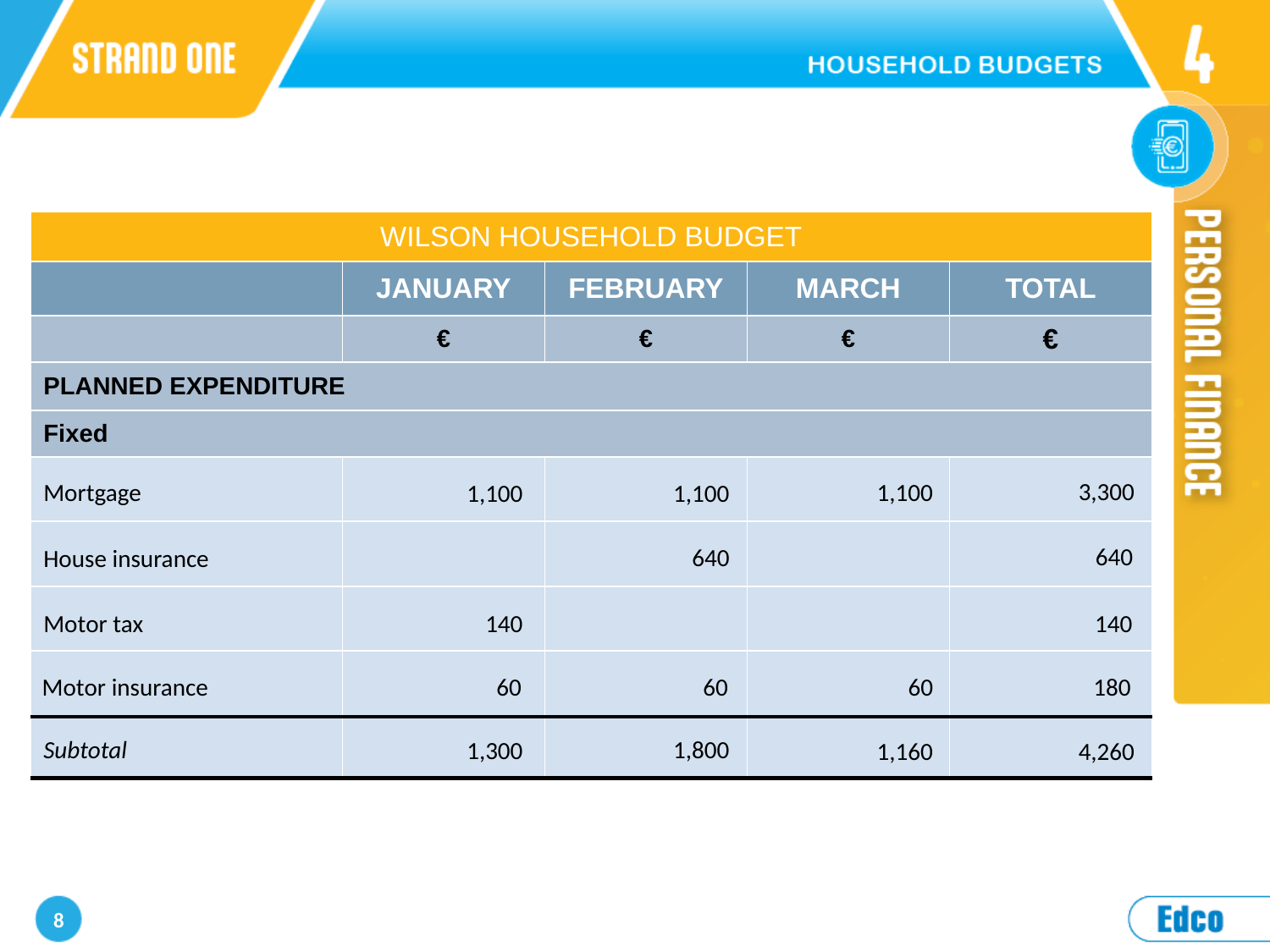

| WILSON HOUSEHOLD BUDGET |  |  |  |  |
| --- | --- | --- | --- | --- |
|  | JANUARY | FEBRUARY | MARCH | TOTAL |
|  | € | € | € | € |
| PLANNED EXPENDITURE |  |  |  |  |
| Fixed |  |  |  |  |
|  |  |  |  |  |
|  |  |  |  |  |
|  |  |  |  |  |
|  |  |  |  |  |
|  |  |  |  |  |
3,300
Mortgage
1,100
1,100
1,100
640
640
House insurance
Motor tax
140
140
Motor insurance
60
60
60
180
Subtotal
1,800
1,300
1,160
4,260
8